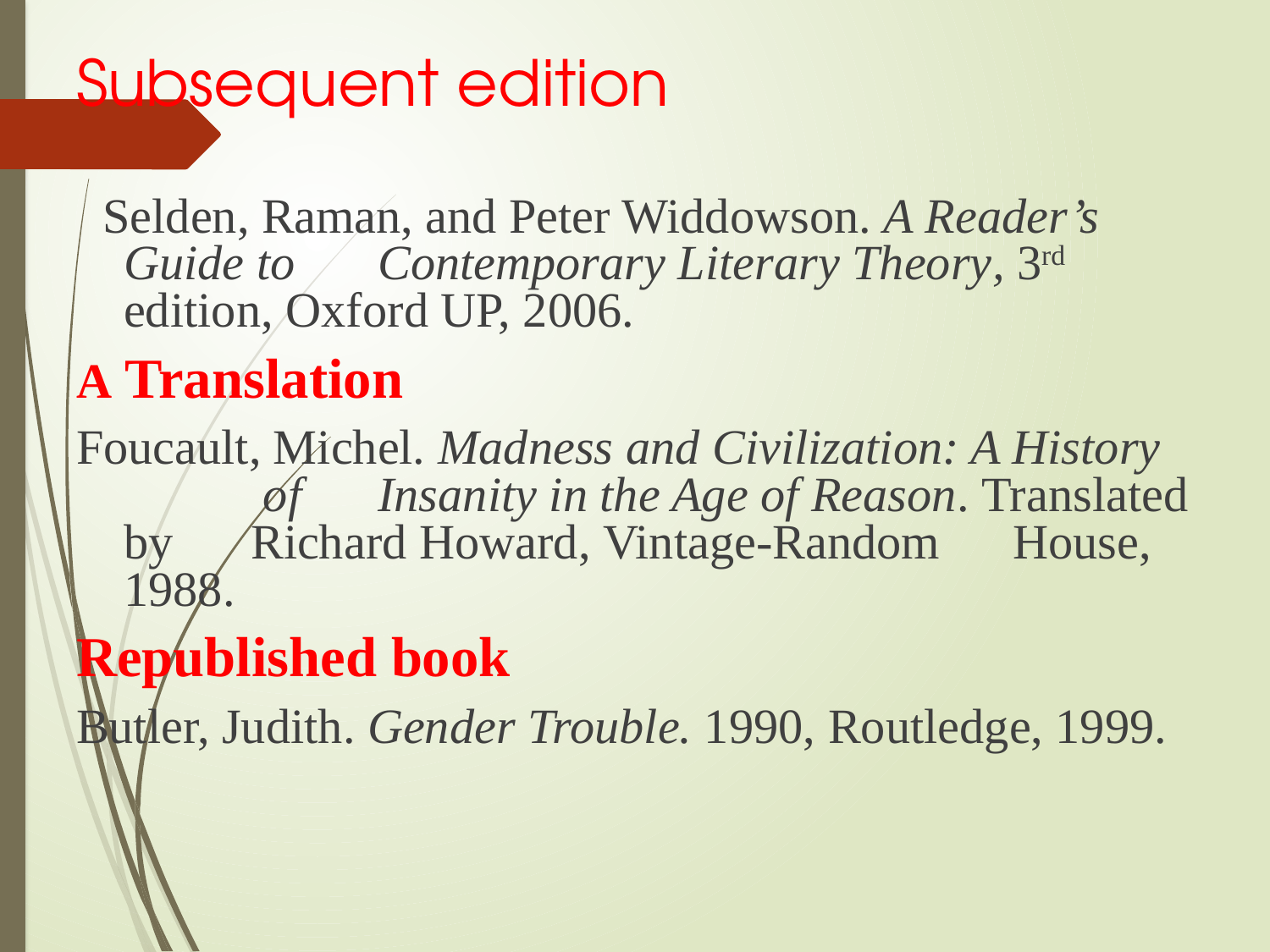

# Subsequent edition
   Selden, Raman, and Peter Widdowson. A Reader’s	 Guide to 	Contemporary Literary Theory, 3rd 	 edition, Oxford UP, 2006.
A Translation
Foucault, Michel. Madness and Civilization: A History	 of 	Insanity in the Age of Reason. Translated by 	Richard Howard, Vintage-Random 	House, 1988.
Republished book
Butler, Judith. Gender Trouble. 1990, Routledge, 1999.